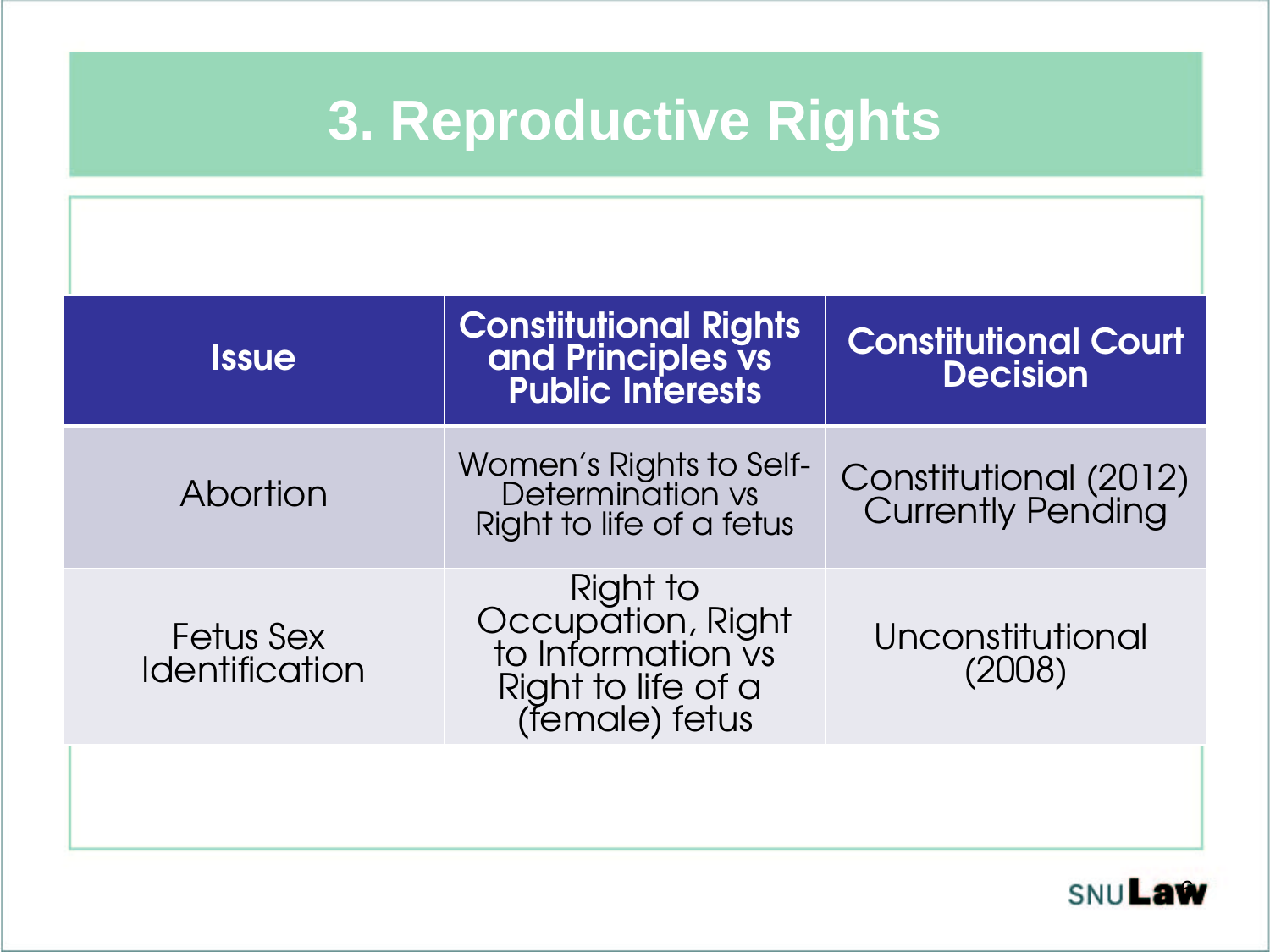

# 3. Reproductive Rights
| Issue | Constitutional Rights and Principles vs Public Interests | Constitutional Court Decision |
| --- | --- | --- |
| Abortion | Women’s Rights to Self-Determination vs Right to life of a fetus | Constitutional (2012) Currently Pending |
| Fetus Sex Identification | Right to Occupation, Right to Information vs Right to life of a (female) fetus | Unconstitutional (2008) |
6